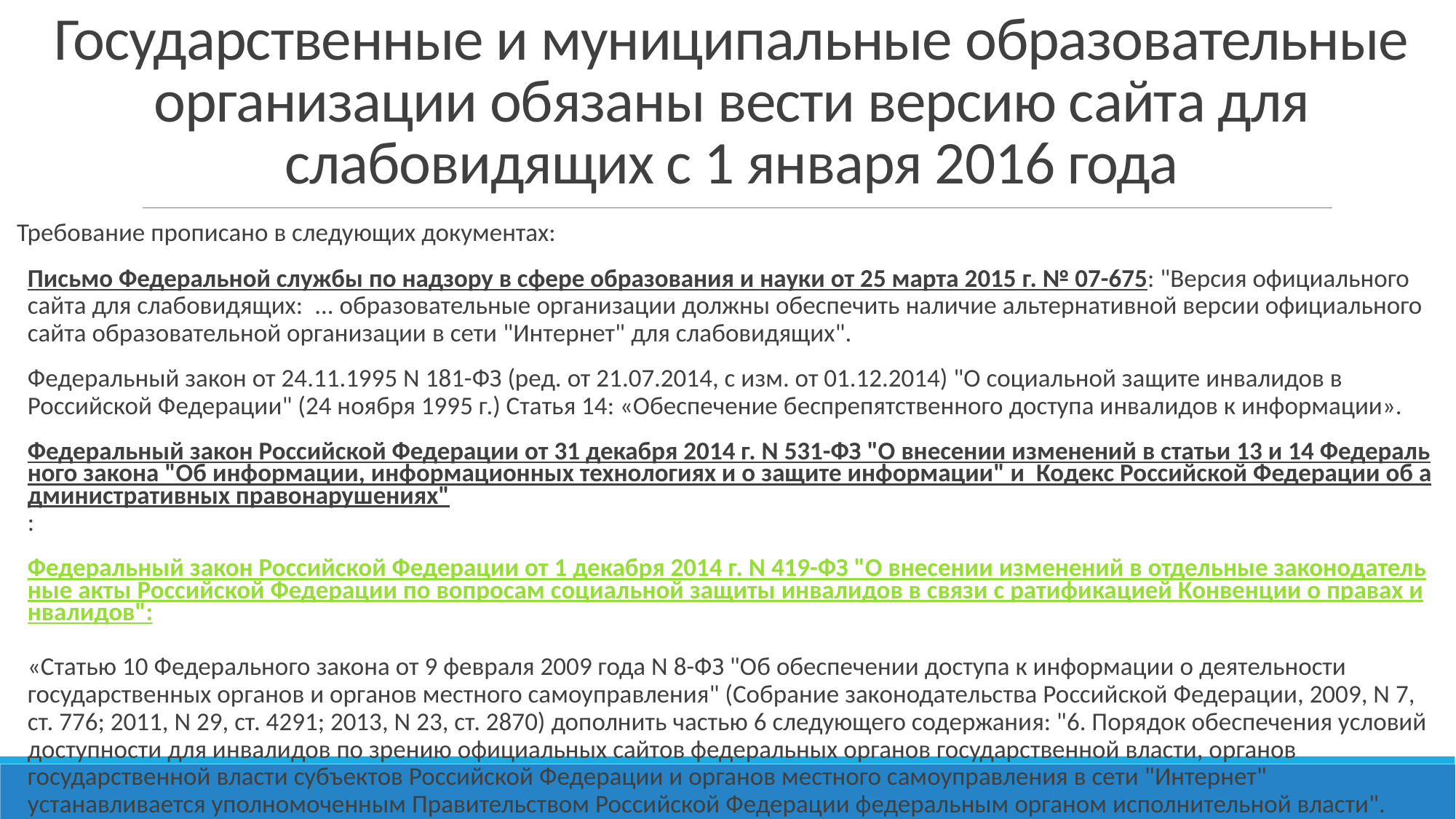

# Государственные и муниципальные образовательные организации обязаны вести версию сайта для слабовидящих с 1 января 2016 года
Требование прописано в следующих документах:
Письмо Федеральной службы по надзору в сфере образования и науки от 25 марта 2015 г. № 07-675: "Версия официального сайта для слабовидящих:  ... образовательные организации должны обеспечить наличие альтернативной версии официального сайта образовательной организации в сети "Интернет" для слабовидящих".
Федеральный закон от 24.11.1995 N 181-ФЗ (ред. от 21.07.2014, с изм. от 01.12.2014) "О социальной защите инвалидов в Российской Федерации" (24 ноября 1995 г.) Статья 14: «Обеспечение беспрепятственного доступа инвалидов к информации».
Федеральный закон Российской Федерации от 31 декабря 2014 г. N 531-ФЗ "О внесении изменений в статьи 13 и 14 Федерального закона "Об информации, информационных технологиях и о защите информации" и  Кодекс Российской Федерации об административных правонарушениях":
Федеральный закон Российской Федерации от 1 декабря 2014 г. N 419-ФЗ "О внесении изменений в отдельные законодательные акты Российской Федерации по вопросам социальной защиты инвалидов в связи с ратификацией Конвенции о правах инвалидов":
«Статью 10 Федерального закона от 9 февраля 2009 года N 8-ФЗ "Об обеспечении доступа к информации о деятельности государственных органов и органов местного самоуправления" (Собрание законодательства Российской Федерации, 2009, N 7, ст. 776; 2011, N 29, ст. 4291; 2013, N 23, ст. 2870) дополнить частью 6 следующего содержания: "6. Порядок обеспечения условий доступности для инвалидов по зрению официальных сайтов федеральных органов государственной власти, органов государственной власти субъектов Российской Федерации и органов местного самоуправления в сети "Интернет" устанавливается уполномоченным Правительством Российской Федерации федеральным органом исполнительной власти".
Конвенция о правах инвалидов